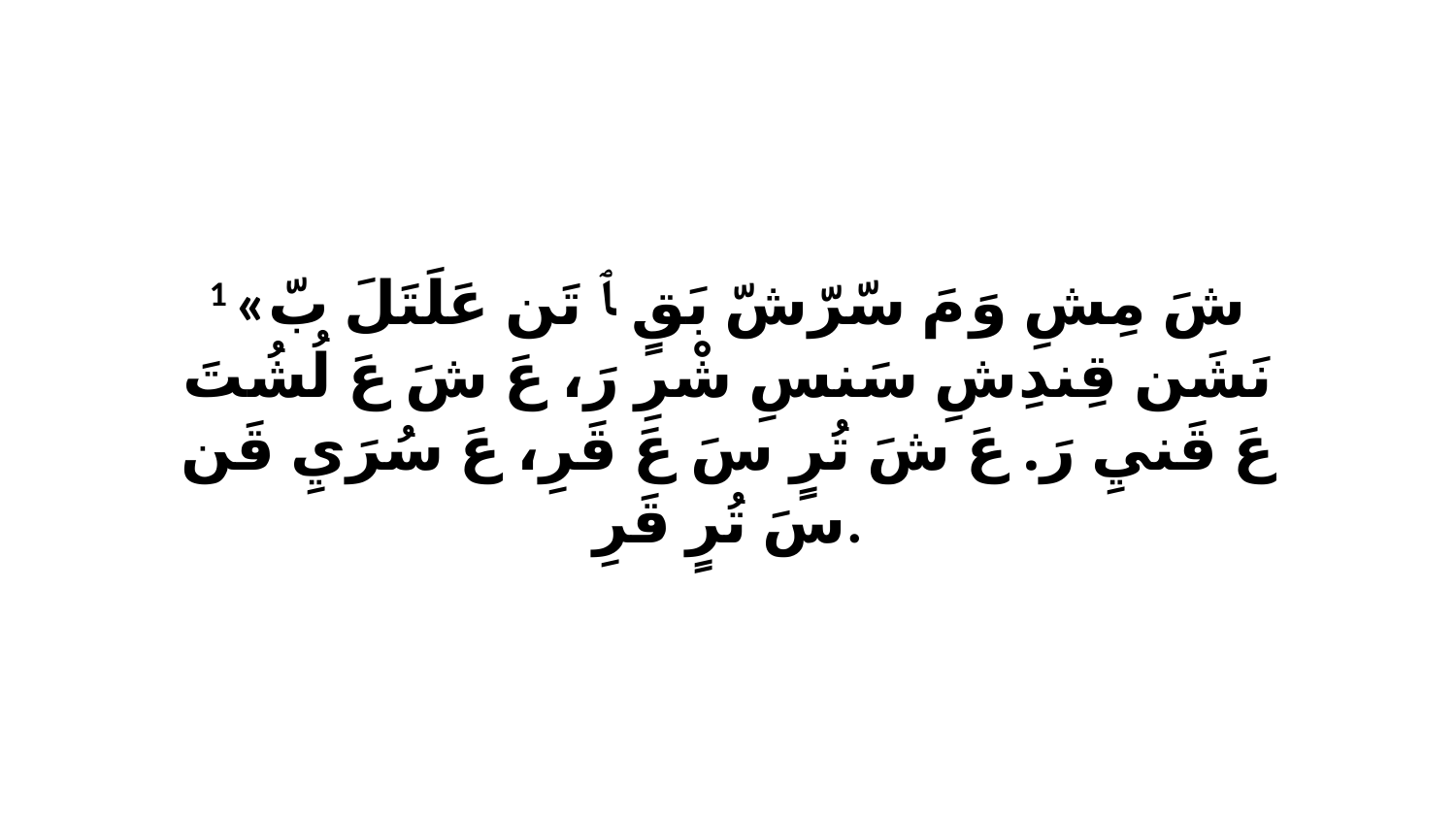

1 «شَ مِشِ وَ مَ سّرّشّ بَقٍ ﭑ تَن عَلَتَلَ بّ نَشَن قِندِشِ سَنسِ شْرِ رَ، عَ شَ عَ لُشُتَ عَ قَنيِ رَ. عَ شَ تُرٍ سَ عَ قَرِ، عَ سُرَيِ قَن سَ تُرٍ قَرِ.